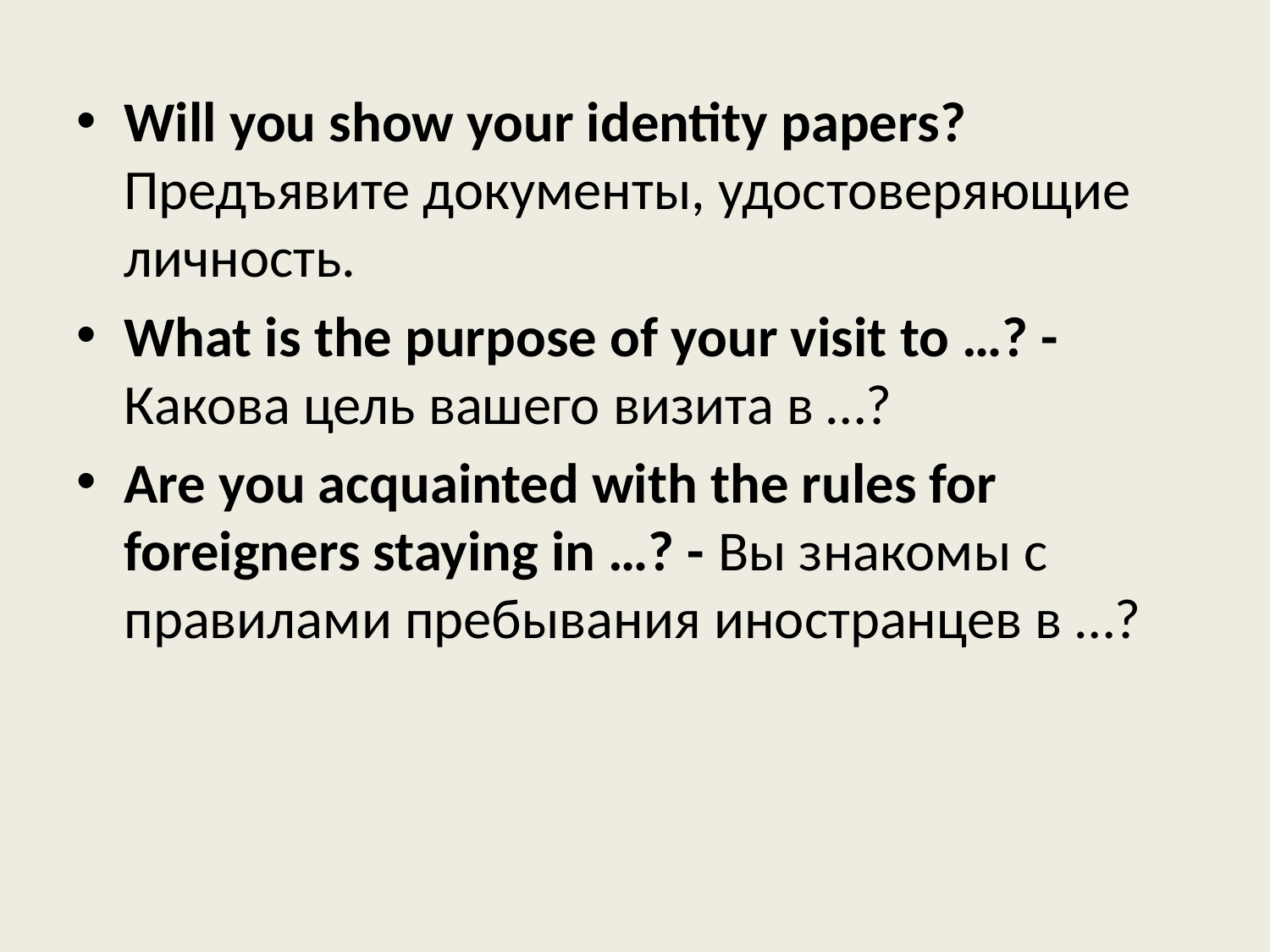

Will you show your identity papers? Предъявите документы, удостоверяющие личность.
What is the purpose of your visit to …? - Какова цель вашего визита в …?
Are you acquainted with the rules for foreigners staying in …? - Вы знакомы с правилами пребывания иностранцев в …?